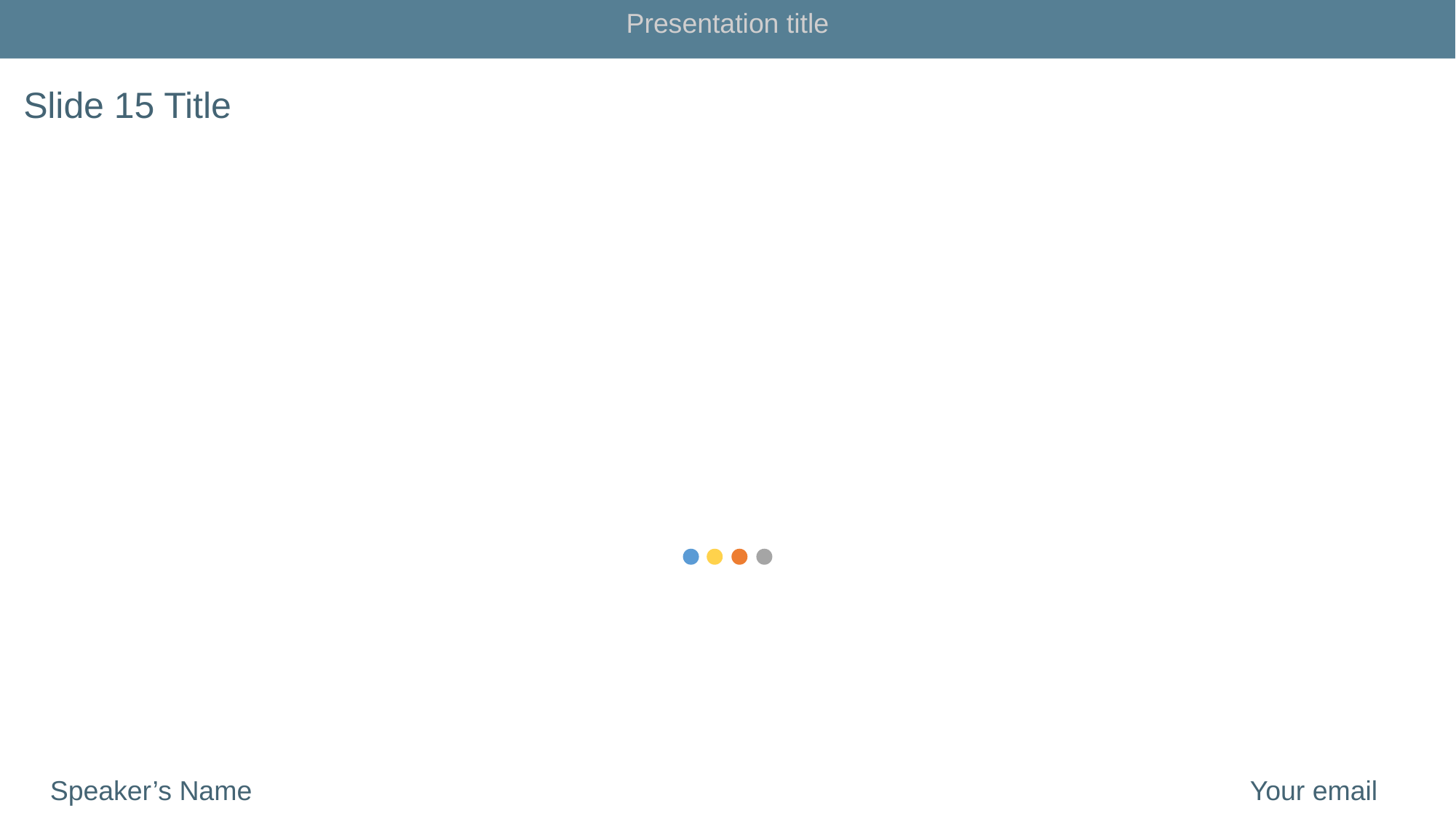

Presentation title
Slide 15 Title
Speaker’s Name
Your email